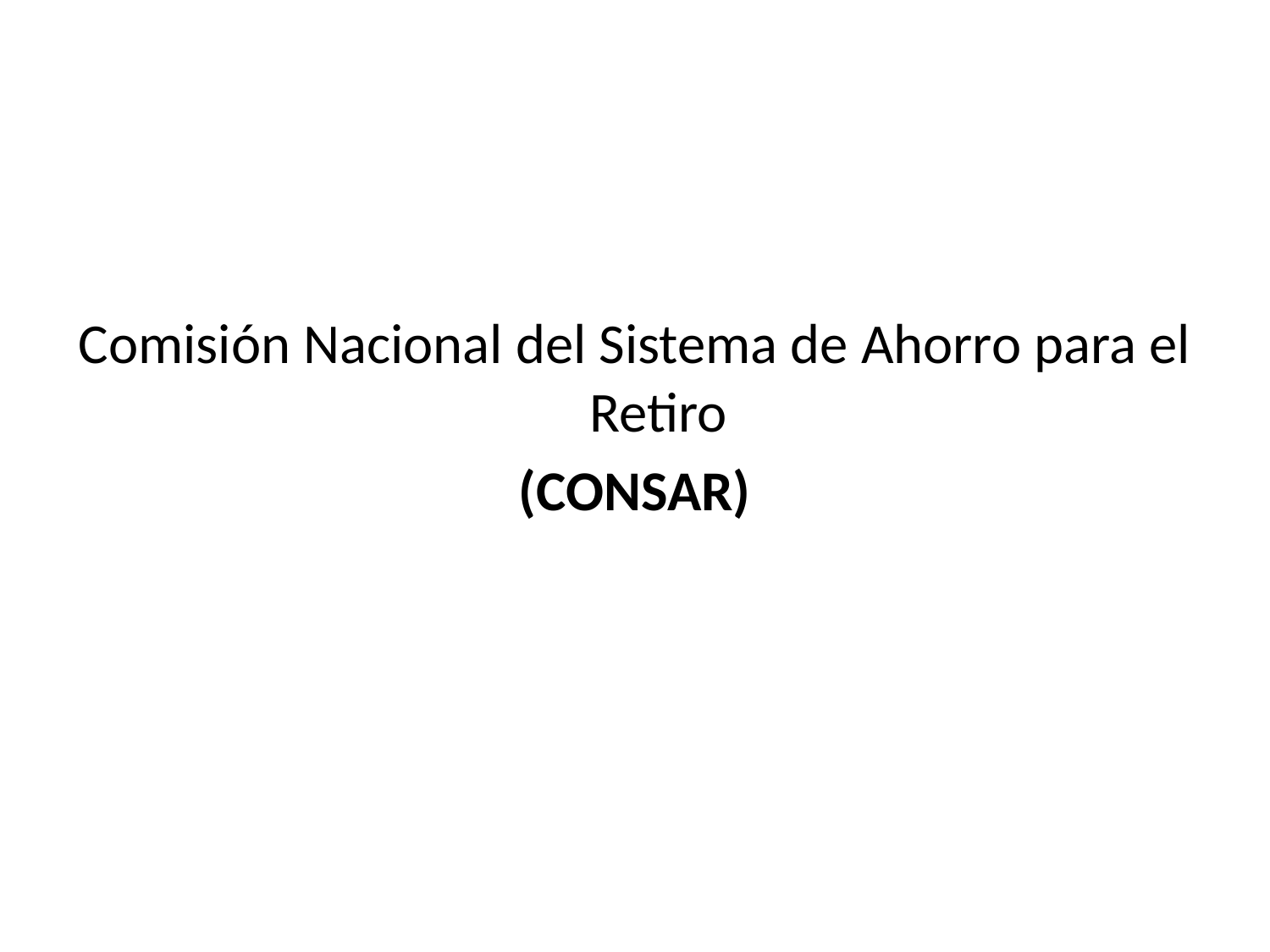

Comisión Nacional del Sistema de Ahorro para el Retiro
(CONSAR)